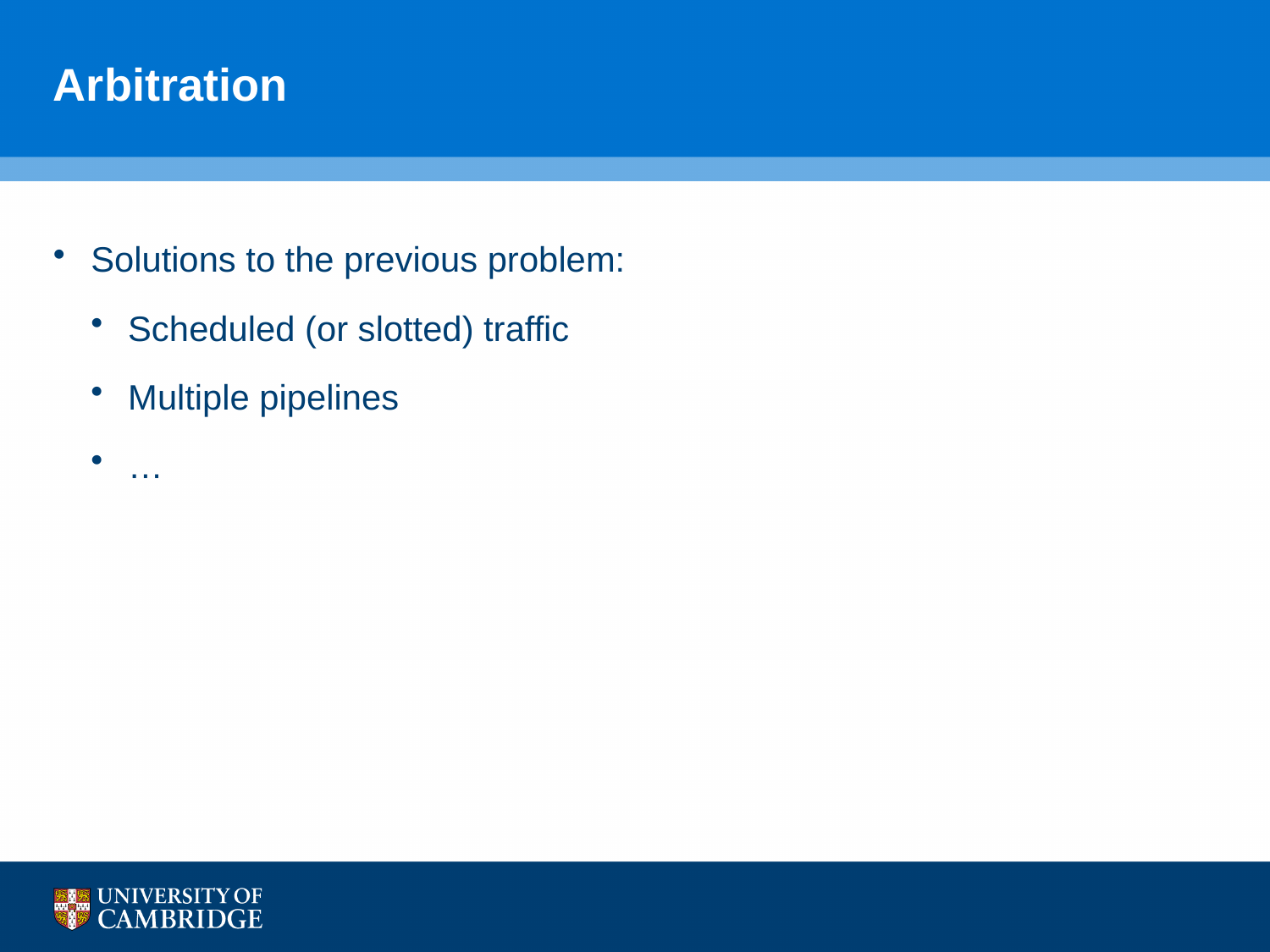

# Arbitration
Solutions to the previous problem:
Scheduled (or slotted) traffic
Multiple pipelines
…